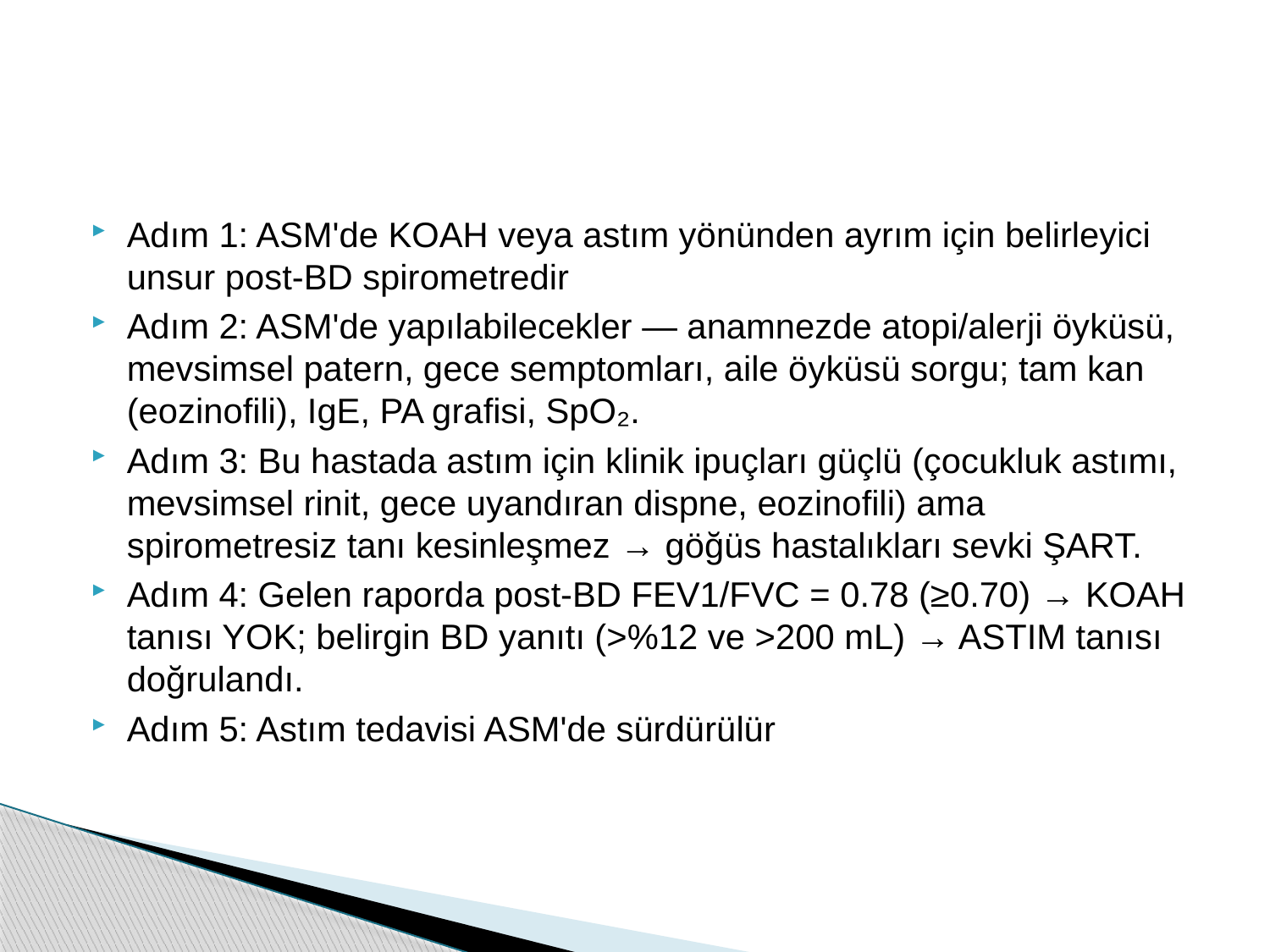

#
Adım 1: ASM'de KOAH veya astım yönünden ayrım için belirleyici unsur post-BD spirometredir
Adım 2: ASM'de yapılabilecekler — anamnezde atopi/alerji öyküsü, mevsimsel patern, gece semptomları, aile öyküsü sorgu; tam kan (eozinofili), IgE, PA grafisi, SpO₂.
Adım 3: Bu hastada astım için klinik ipuçları güçlü (çocukluk astımı, mevsimsel rinit, gece uyandıran dispne, eozinofili) ama spirometresiz tanı kesinleşmez → göğüs hastalıkları sevki ŞART.
Adım 4: Gelen raporda post-BD FEV1/FVC = 0.78 (≥0.70) → KOAH tanısı YOK; belirgin BD yanıtı (>%12 ve >200 mL) → ASTIM tanısı doğrulandı.
Adım 5: Astım tedavisi ASM'de sürdürülür